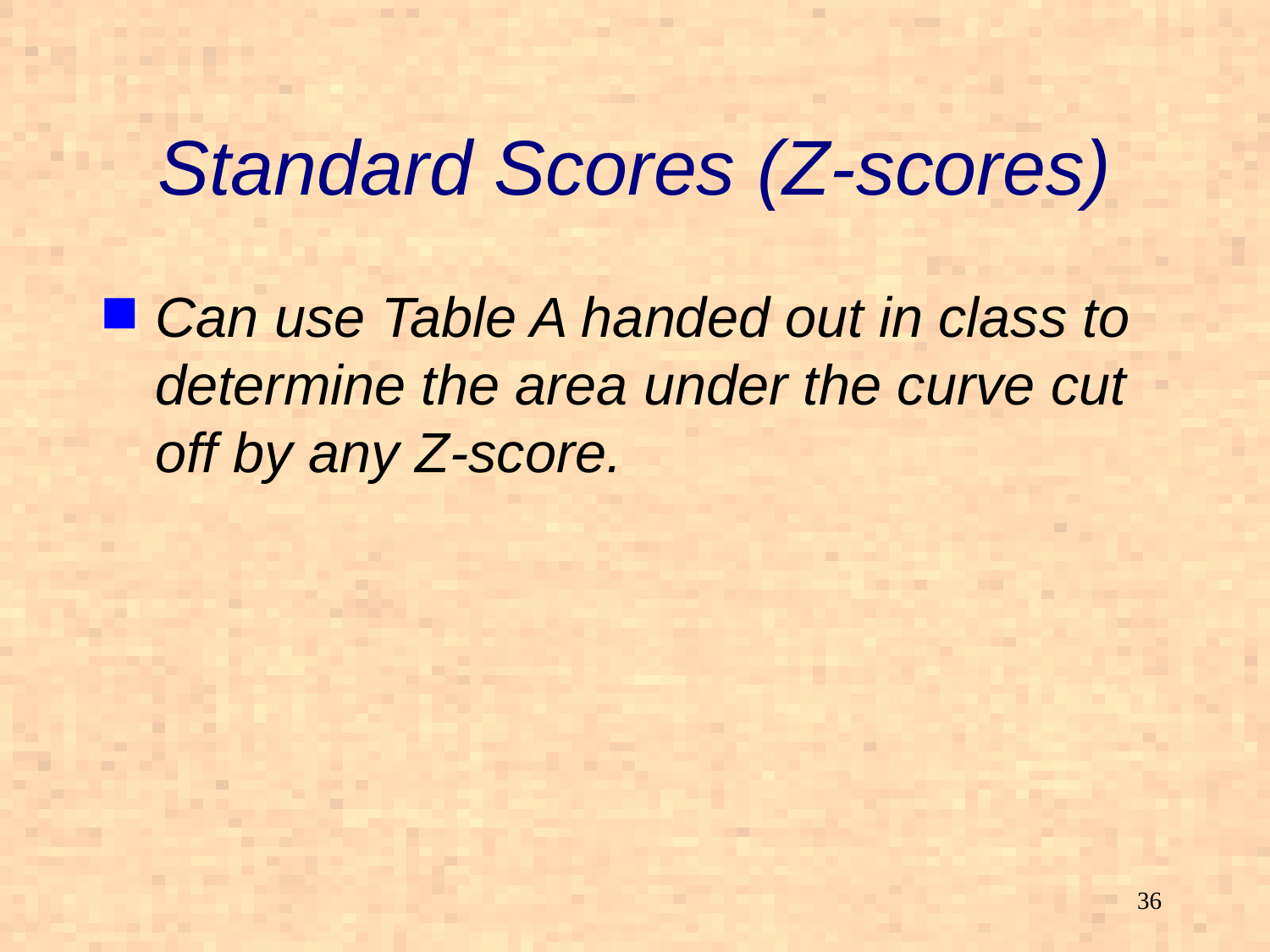

# Standard Scores (Z-scores)
Can use Table A handed out in class to determine the area under the curve cut off by any Z-score.

36